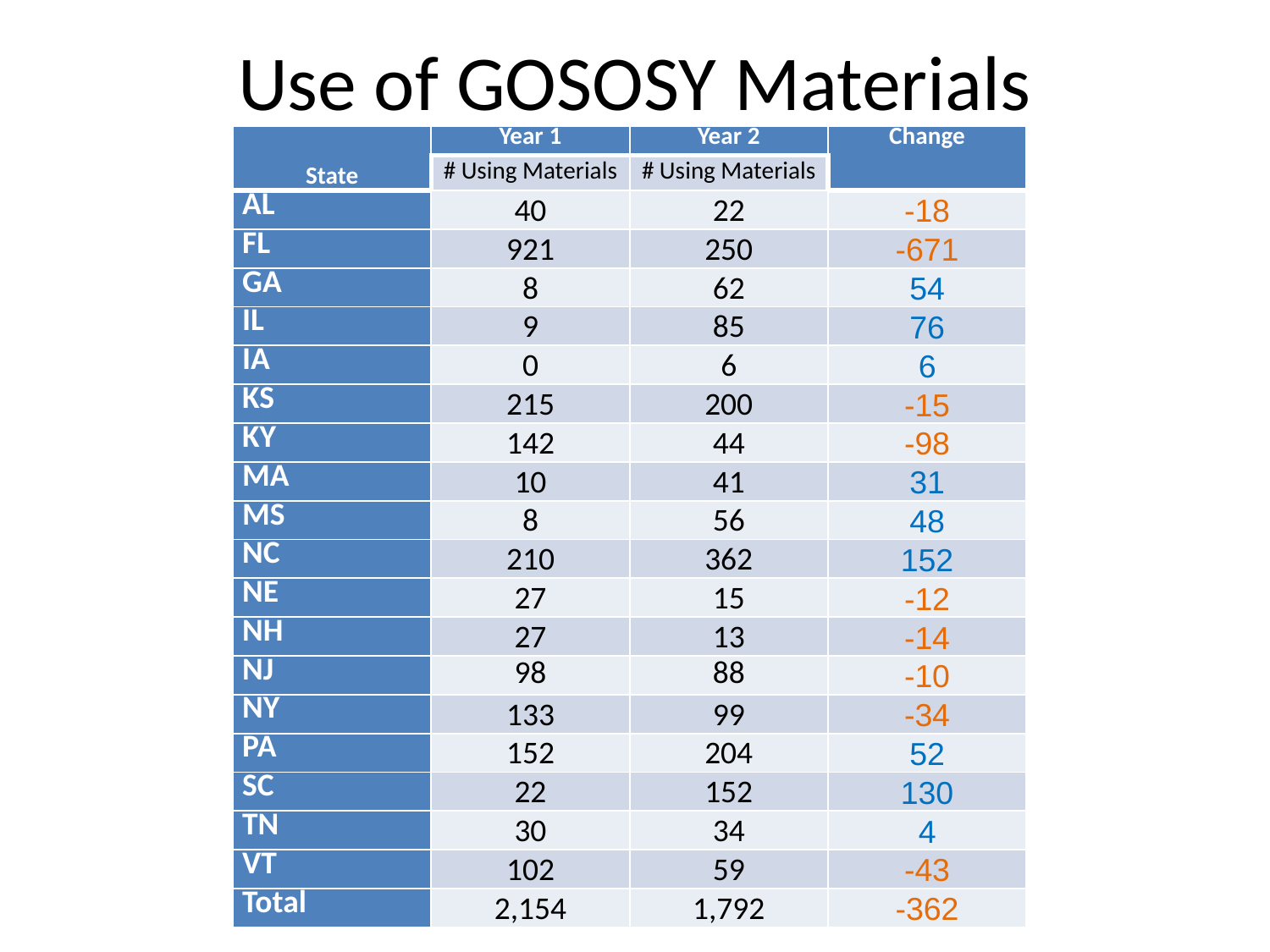

# Use of GOSOSY Materials
| State | Year 1 | Year 2 | Change |
| --- | --- | --- | --- |
|  | # Using Materials | # Using Materials |  |
| AL | 40 | 22 | -18 |
| FL | 921 | 250 | -671 |
| GA | 8 | 62 | 54 |
| IL | 9 | 85 | 76 |
| IA | 0 | 6 | 6 |
| KS | 215 | 200 | -15 |
| KY | 142 | 44 | -98 |
| MA | 10 | 41 | 31 |
| MS | 8 | 56 | 48 |
| NC | 210 | 362 | 152 |
| NE | 27 | 15 | -12 |
| NH | 27 | 13 | -14 |
| NJ | 98 | 88 | -10 |
| NY | 133 | 99 | -34 |
| PA | 152 | 204 | 52 |
| SC | 22 | 152 | 130 |
| TN | 30 | 34 | 4 |
| VT | 102 | 59 | -43 |
| Total | 2,154 | 1,792 | -362 |